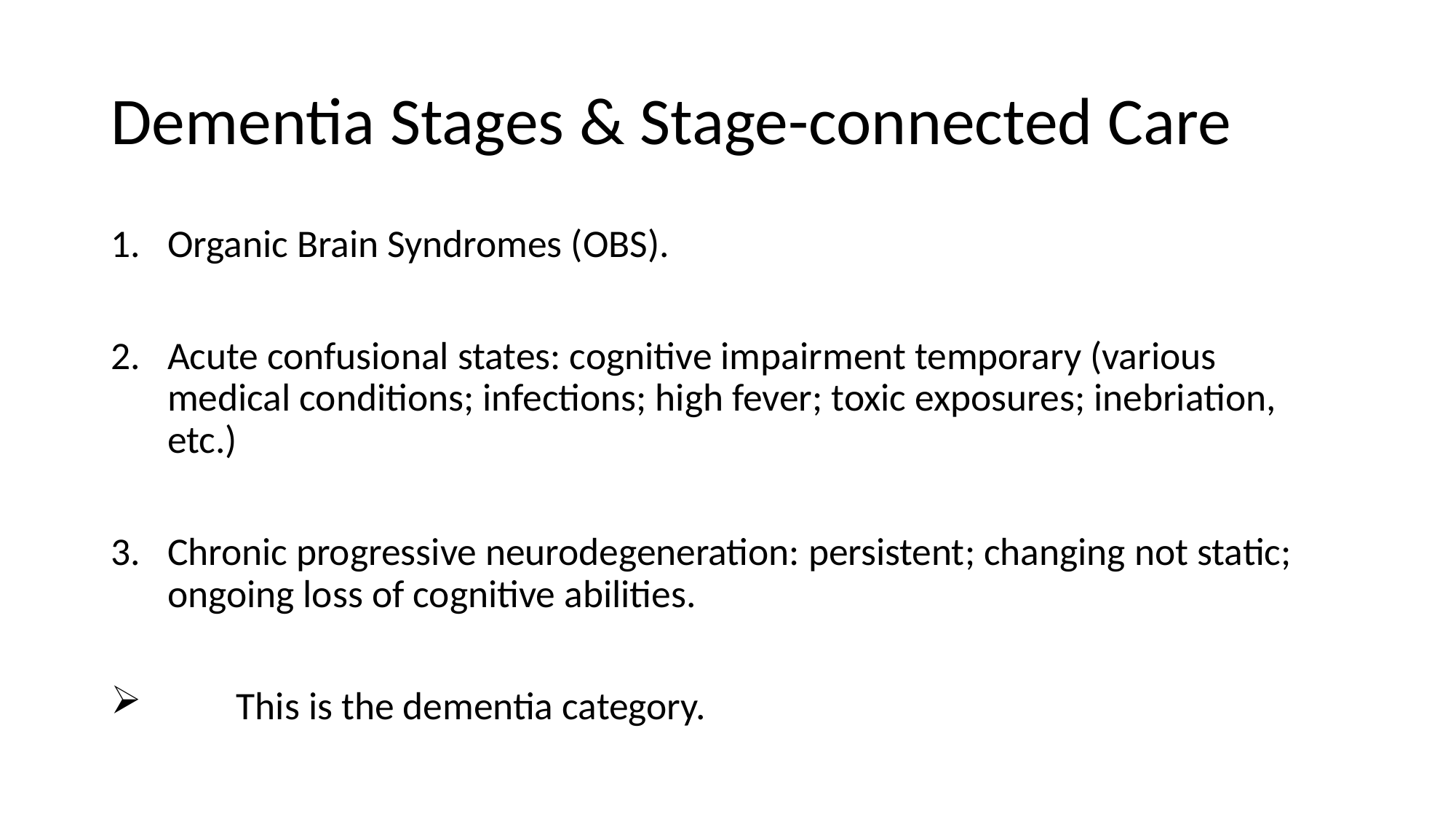

# Dementia Stages & Stage-connected Care
Organic Brain Syndromes (OBS).

Acute confusional states: cognitive impairment temporary (various medical conditions; infections; high fever; toxic exposures; inebriation, etc.)

Chronic progressive neurodegeneration: persistent; changing not static; ongoing loss of cognitive abilities.

	This is the dementia category.